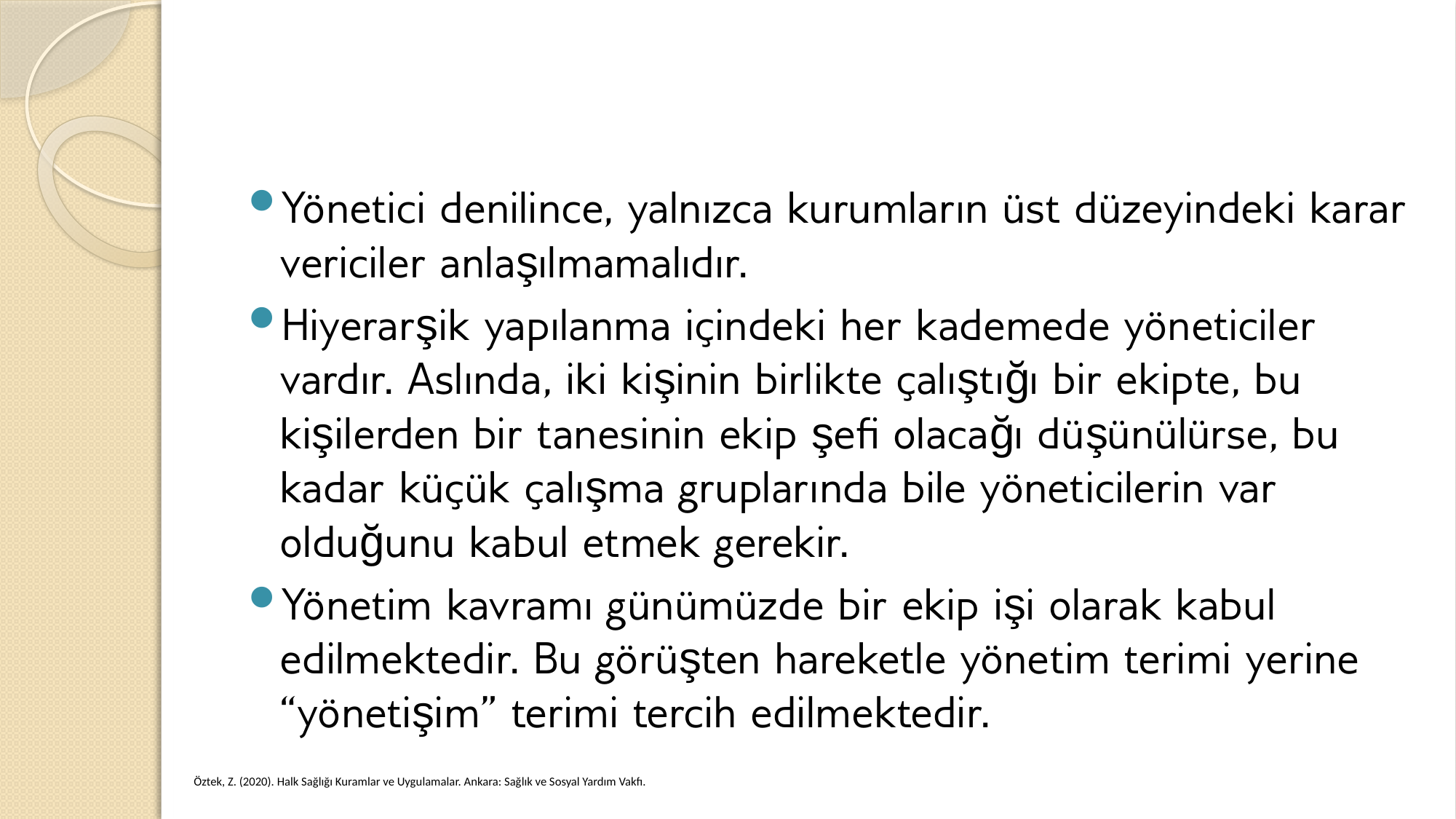

#
Yönetici denilince, yalnızca kurumların üst düzeyindeki karar vericiler anlaşılmamalıdır.
Hiyerarşik yapılanma içindeki her kademede yöneticiler vardır. Aslında, iki kişinin birlikte çalıştığı bir ekipte, bu kişilerden bir tanesinin ekip şefi olacağı düşünülürse, bu kadar küçük çalışma gruplarında bile yöneticilerin var olduğunu kabul etmek gerekir.
Yönetim kavramı günümüzde bir ekip işi olarak kabul edilmektedir. Bu görüşten hareketle yönetim terimi yerine “yönetişim” terimi tercih edilmektedir.

Öztek, Z. (2020). Halk Sağlığı Kuramlar ve Uygulamalar. Ankara: Sağlık ve Sosyal Yardım Vakfı.